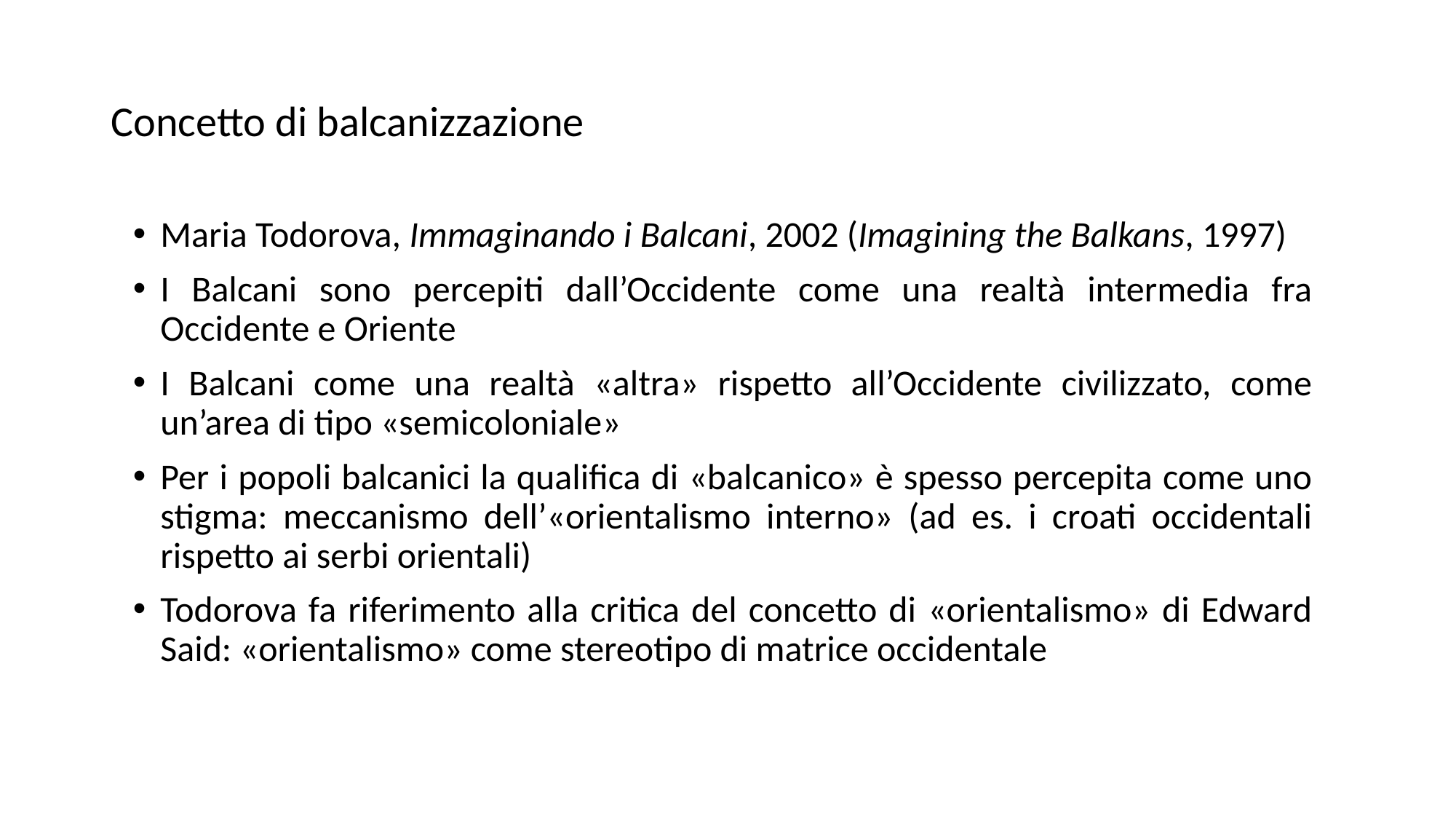

# Concetto di balcanizzazione
Maria Todorova, Immaginando i Balcani, 2002 (Imagining the Balkans, 1997)
I Balcani sono percepiti dall’Occidente come una realtà intermedia fra Occidente e Oriente
I Balcani come una realtà «altra» rispetto all’Occidente civilizzato, come un’area di tipo «semicoloniale»
Per i popoli balcanici la qualifica di «balcanico» è spesso percepita come uno stigma: meccanismo dell’«orientalismo interno» (ad es. i croati occidentali rispetto ai serbi orientali)
Todorova fa riferimento alla critica del concetto di «orientalismo» di Edward Said: «orientalismo» come stereotipo di matrice occidentale